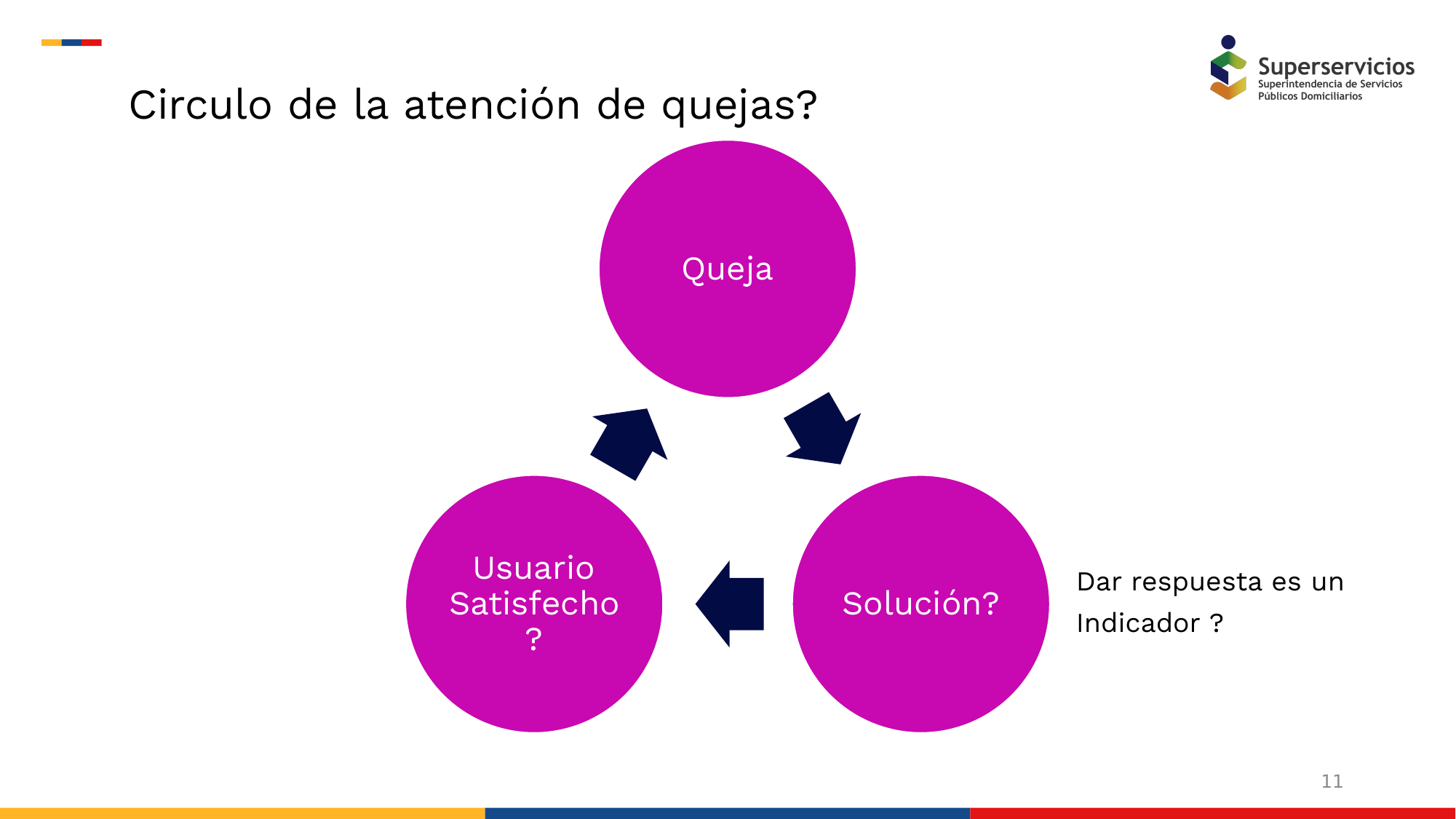

Circulo de la atención de quejas?
Queja

Solución?

Usuario Satisfecho?

Dar respuesta es un
Indicador ?
11